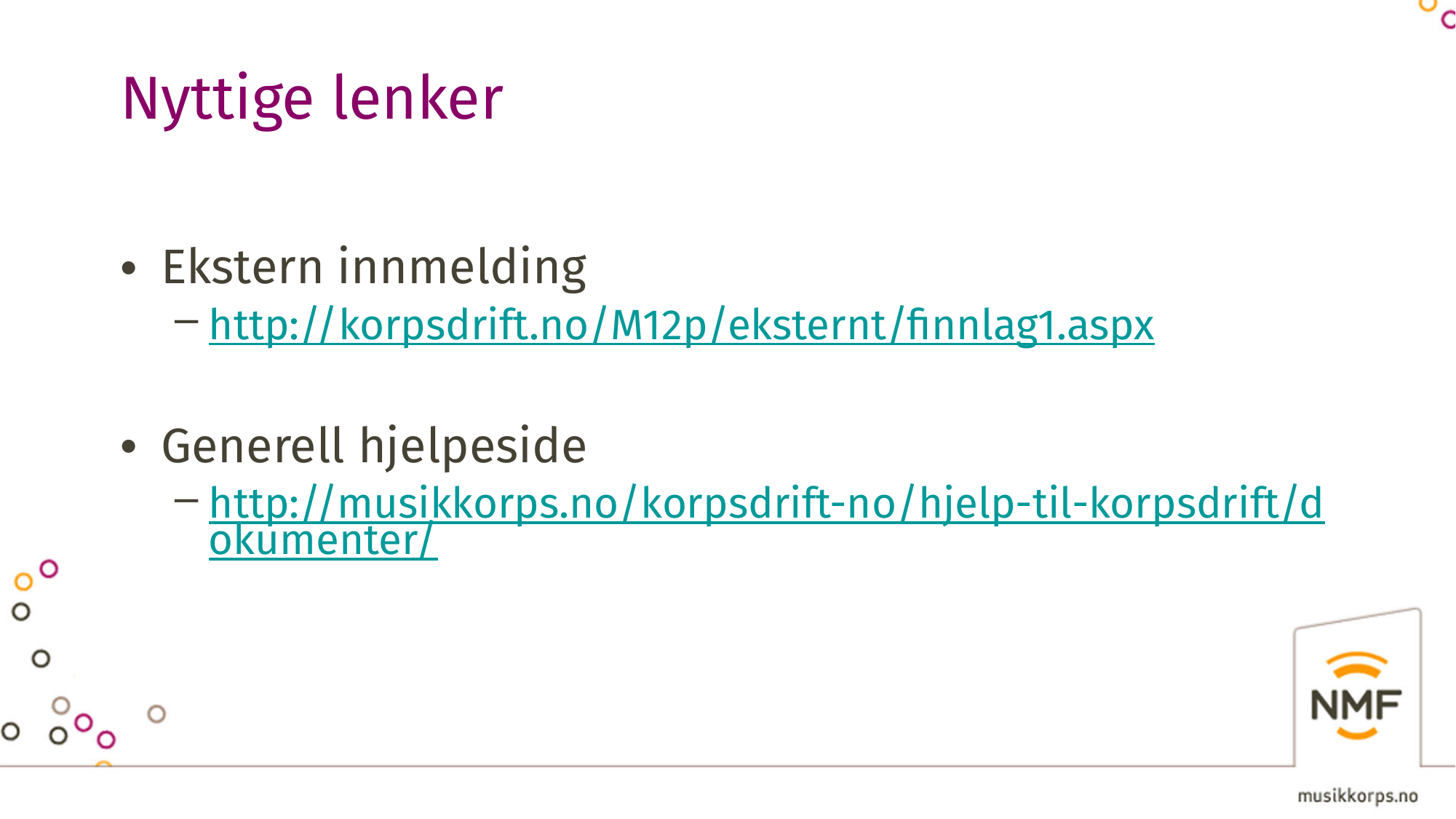

# Nyttige lenker
Ekstern innmelding
http://korpsdrift.no/M12p/eksternt/finnlag1.aspx

Generell hjelpeside
http://musikkorps.no/korpsdrift-no/hjelp-til-korpsdrift/dokumenter/